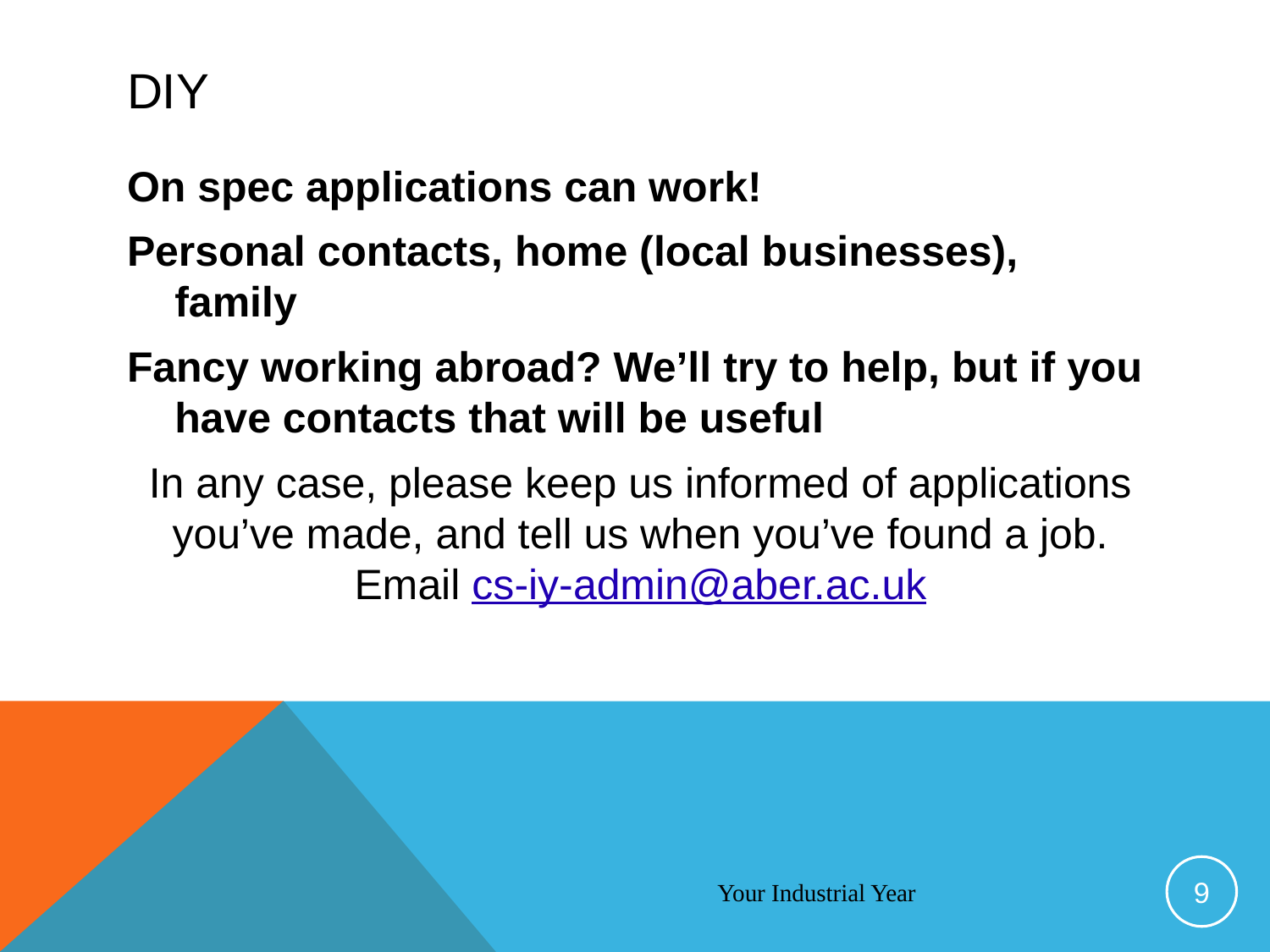

# DIY
On spec applications can work!
Personal contacts, home (local businesses), family
Fancy working abroad? We’ll try to help, but if you have contacts that will be useful

In any case, please keep us informed of applications you’ve made, and tell us when you’ve found a job.
 Email cs-iy-admin@aber.ac.uk

9
Your Industrial Year